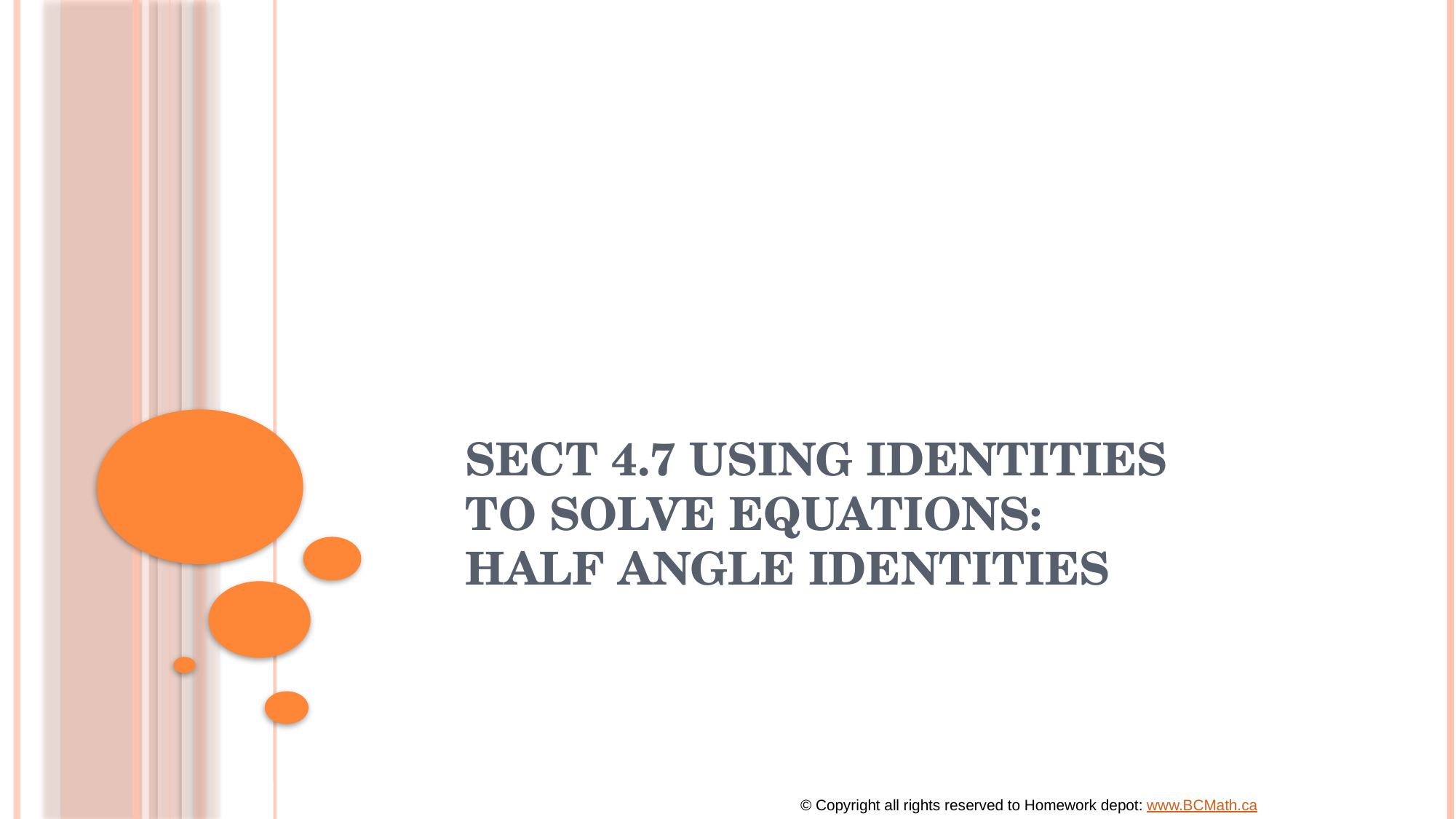

# Sect 4.7 Using Identities to Solve Equations: Half Angle Identities

© Copyright all rights reserved to Homework depot: www.BCMath.ca